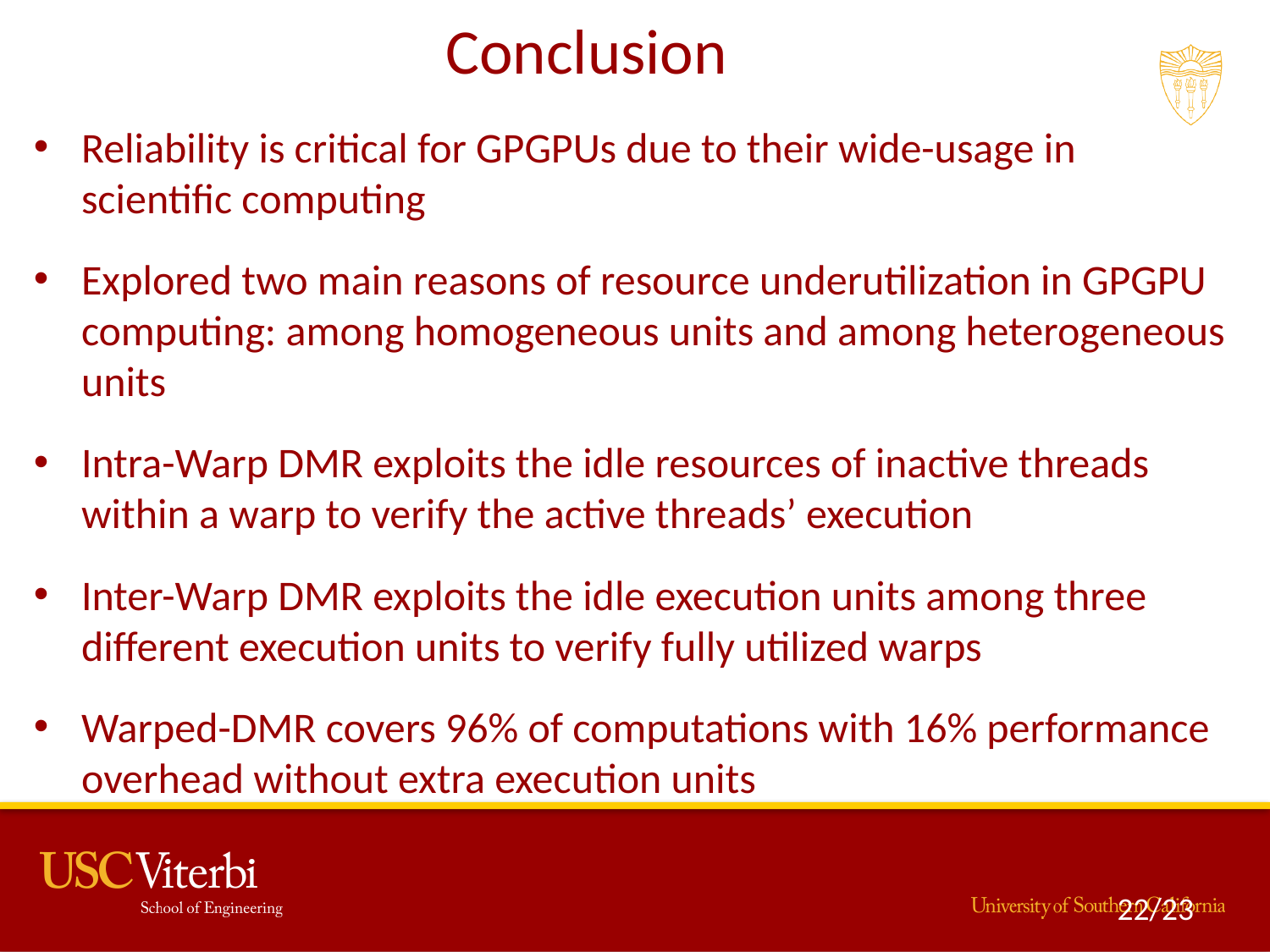

# Conclusion
Reliability is critical for GPGPUs due to their wide-usage in scientific computing

Explored two main reasons of resource underutilization in GPGPU computing: among homogeneous units and among heterogeneous units

Intra-Warp DMR exploits the idle resources of inactive threads within a warp to verify the active threads’ execution

Inter-Warp DMR exploits the idle execution units among three different execution units to verify fully utilized warps

Warped-DMR covers 96% of computations with 16% performance overhead without extra execution units
22/23